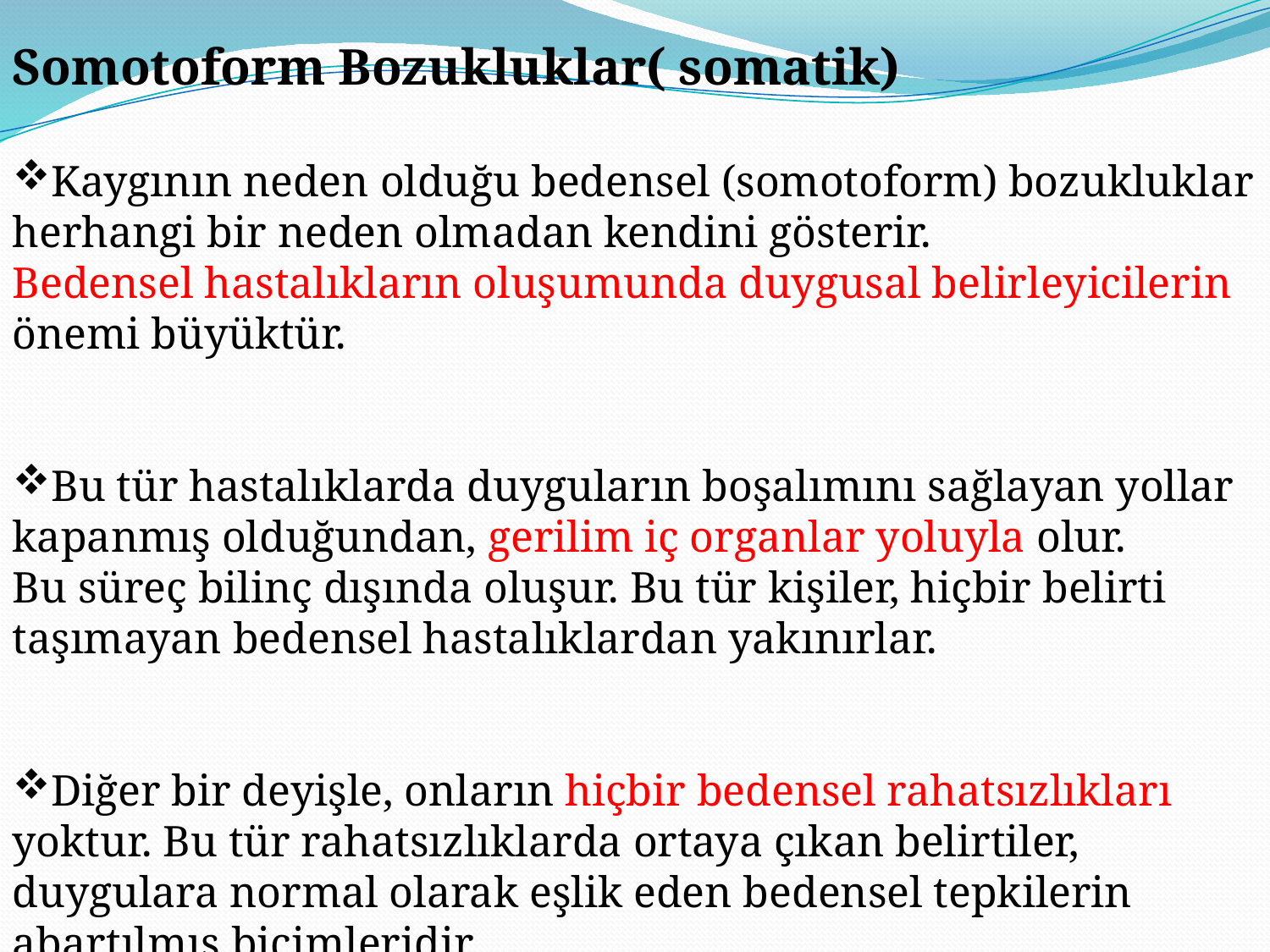

Somotoform Bozukluklar( somatik)

Kaygının neden olduğu bedensel (somotoform) bozukluklar herhangi bir neden olmadan kendini gösterir.
Bedensel hastalıkların oluşumunda duygusal belirleyicilerin önemi büyüktür.

Bu tür hastalıklarda duyguların boşalımını sağlayan yollar kapanmış olduğundan, gerilim iç organlar yoluyla olur.
Bu süreç bilinç dışında oluşur. Bu tür kişiler, hiçbir belirti taşımayan bedensel hastalıklardan yakınırlar.

Diğer bir deyişle, onların hiçbir bedensel rahatsızlıkları yoktur. Bu tür rahatsızlıklarda ortaya çıkan belirtiler, duygulara normal olarak eşlik eden bedensel tepkilerin abartılmış biçimleridir.